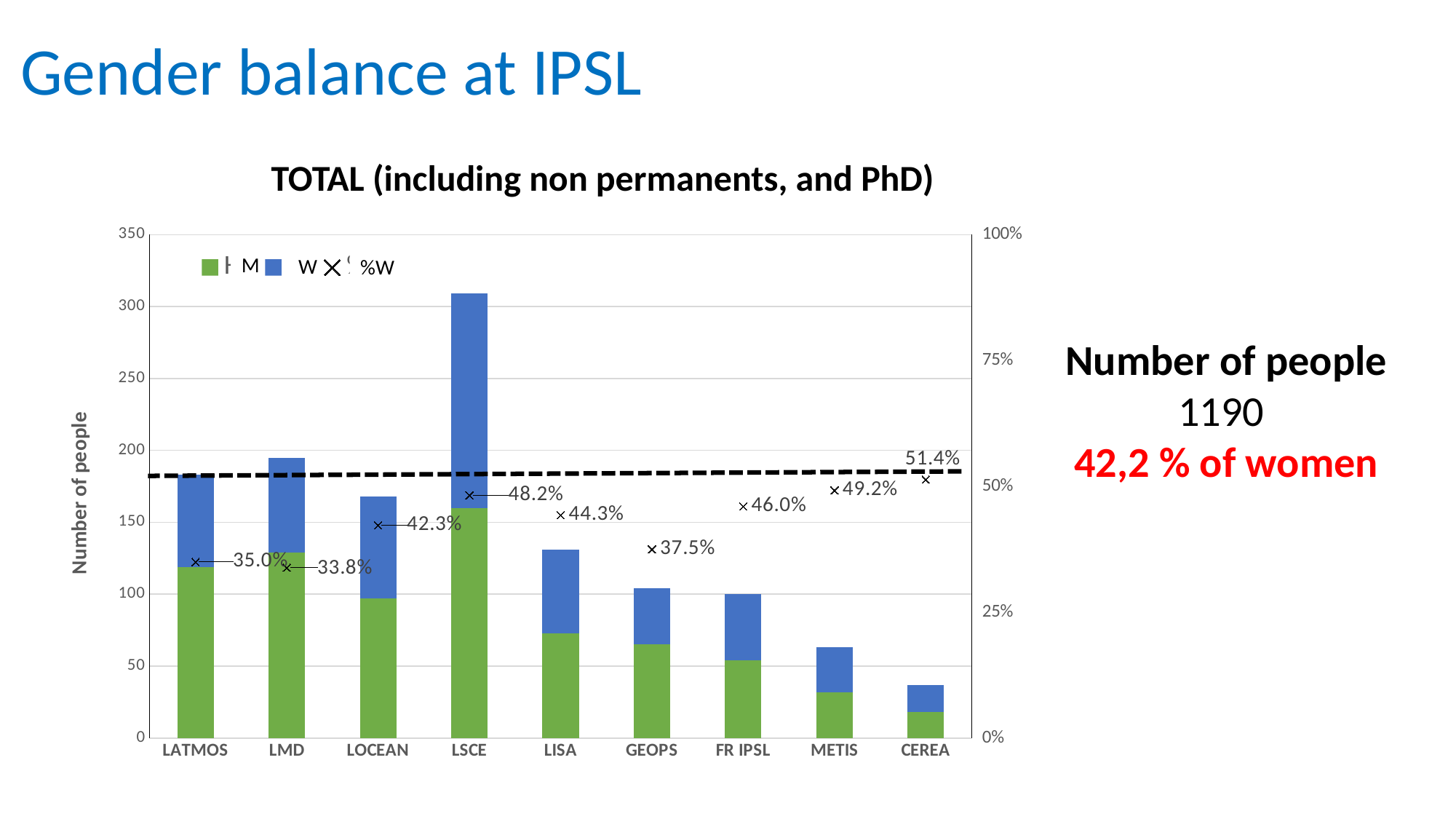

Gender balance at IPSL
TOTAL (including non permanents, and PhD)

### Chart

| Category | H | F | %F |
|---|---|---|---|
| LATMOS | 119.0 | 64.0 | 0.34972677595628415 |
| LMD | 129.0 | 66.0 | 0.3384615384615385 |
| LOCEAN | 97.0 | 71.0 | 0.4226190476190476 |
| LSCE | 160.0 | 149.0 | 0.48220064724919093 |
| LISA | 73.0 | 58.0 | 0.44274809160305345 |
| GEOPS | 65.0 | 39.0 | 0.375 |
| FR IPSL | 54.0 | 46.0 | 0.46 |
| METIS | 32.0 | 31.0 | 0.49206349206349204 |
| CEREA | 18.0 | 19.0 | 0.5135135135135135 |
M
W
%W
Number of people
1190
42,2 % of women